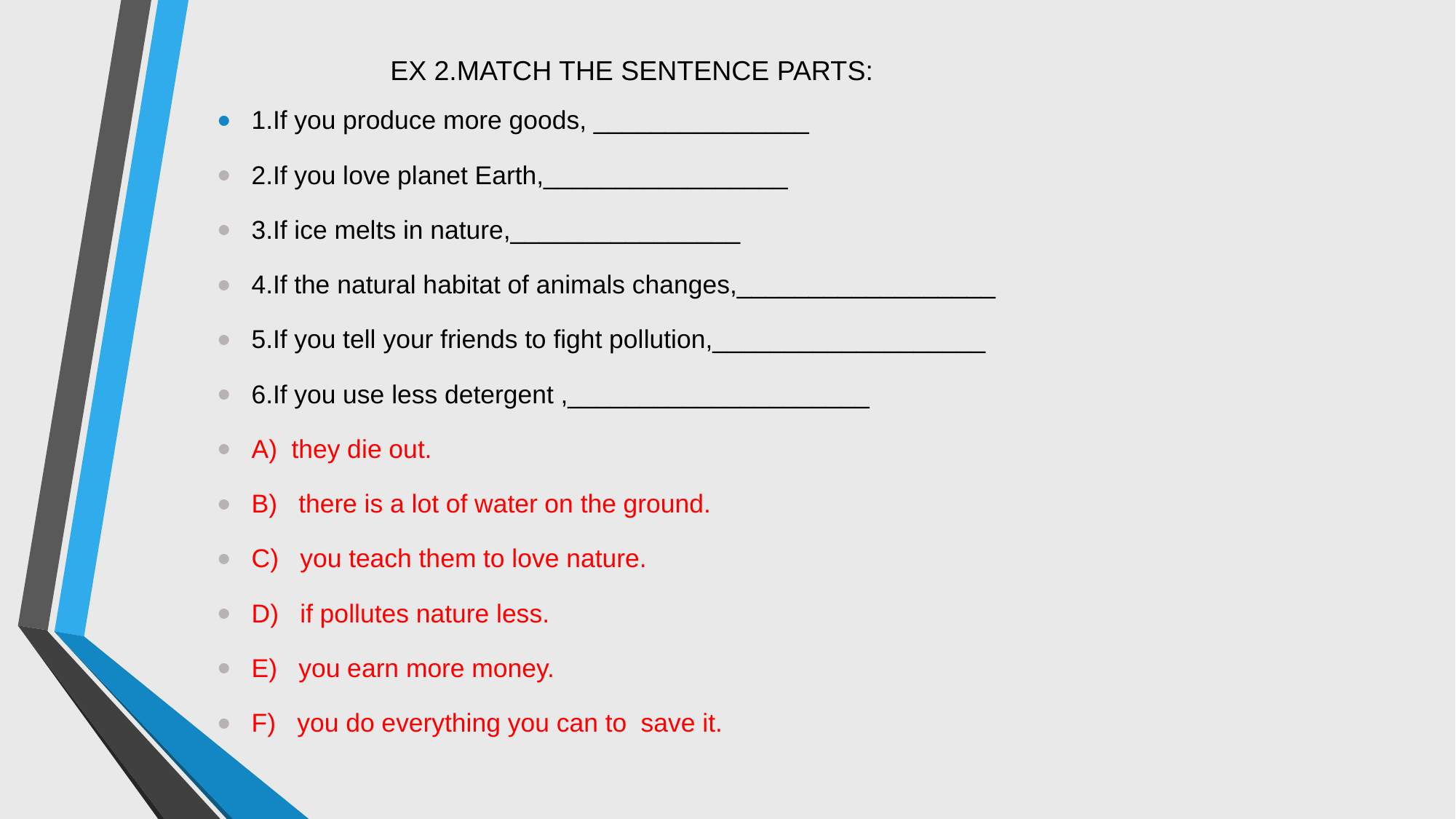

# EX 2.MATCH THE SENTENCE PARTS:
1.If you produce more goods, _______________
2.If you love planet Earth,_________________
3.If ice melts in nature,________________
4.If the natural habitat of animals changes,__________________
5.If you tell your friends to fight pollution,___________________
6.If you use less detergent ,_____________________
A)  they die out.
B)   there is a lot of water on the ground.
C)   you teach them to love nature.
D)   if pollutes nature less.
E)   you earn more money.
F)   you do everything you can to  save it.